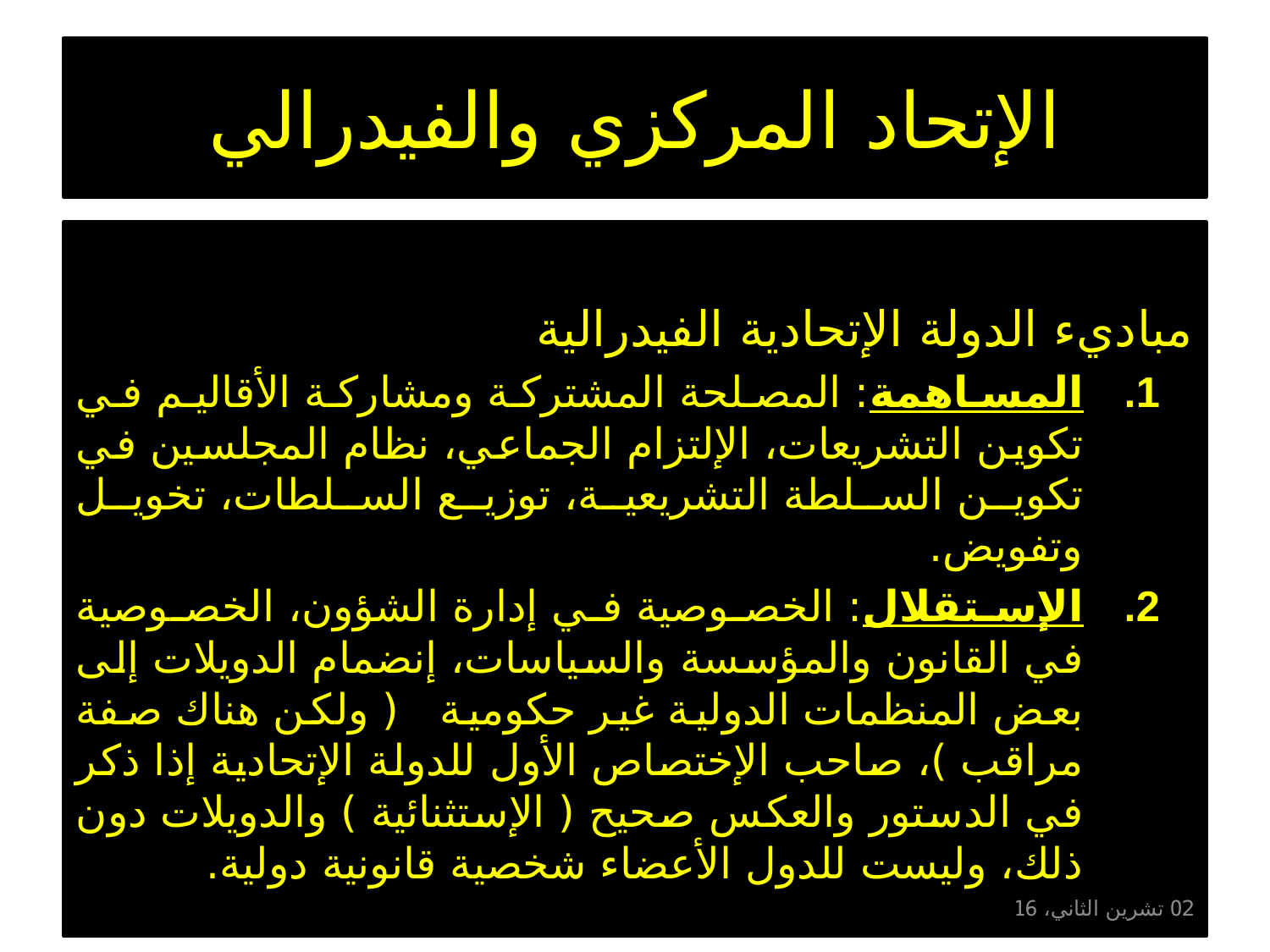

# الإتحاد المركزي والفيدرالي

مباديء الدولة الإتحادية الفيدرالية
المساهمة: المصلحة المشتركة ومشاركة الأقاليم في تكوين التشريعات، الإلتزام الجماعي، نظام المجلسين في تكوين السلطة التشريعية، توزيع السلطات، تخويل وتفويض.
الإستقلال: الخصوصية في إدارة الشؤون، الخصوصية في القانون والمؤسسة والسياسات، إنضمام الدويلات إلى بعض المنظمات الدولية غير حكومية   ( ولكن هناك صفة مراقب )، صاحب الإختصاص الأول للدولة الإتحادية إذا ذكر في الدستور والعكس صحيح ( الإستثنائية ) والدويلات دون ذلك، وليست للدول الأعضاء شخصية قانونية دولية.
19
02 تشرين الثاني، 16